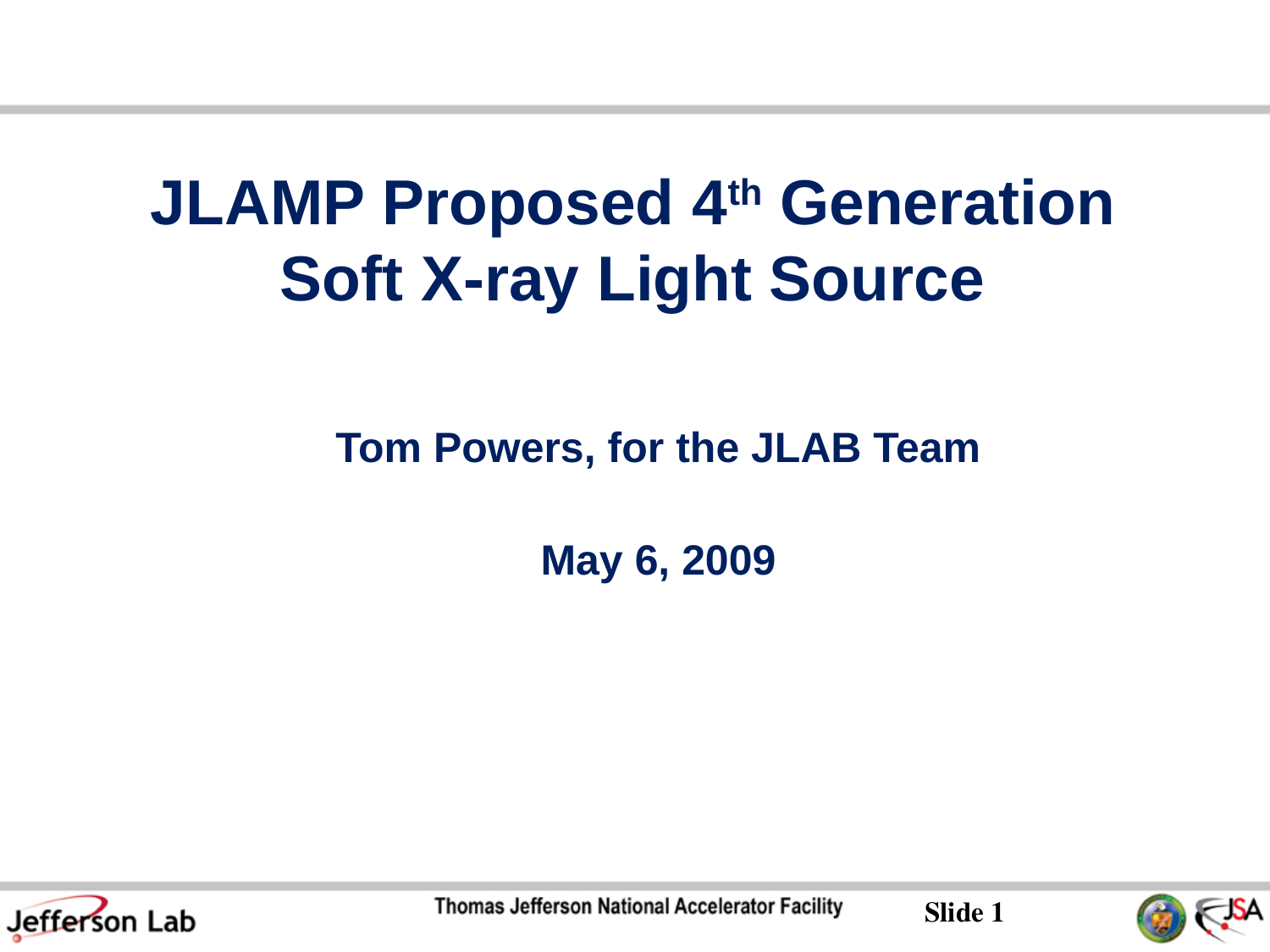

# JLAMP Proposed 4th Generation Soft X-ray Light Source
Tom Powers, for the JLAB Team

May 6, 2009